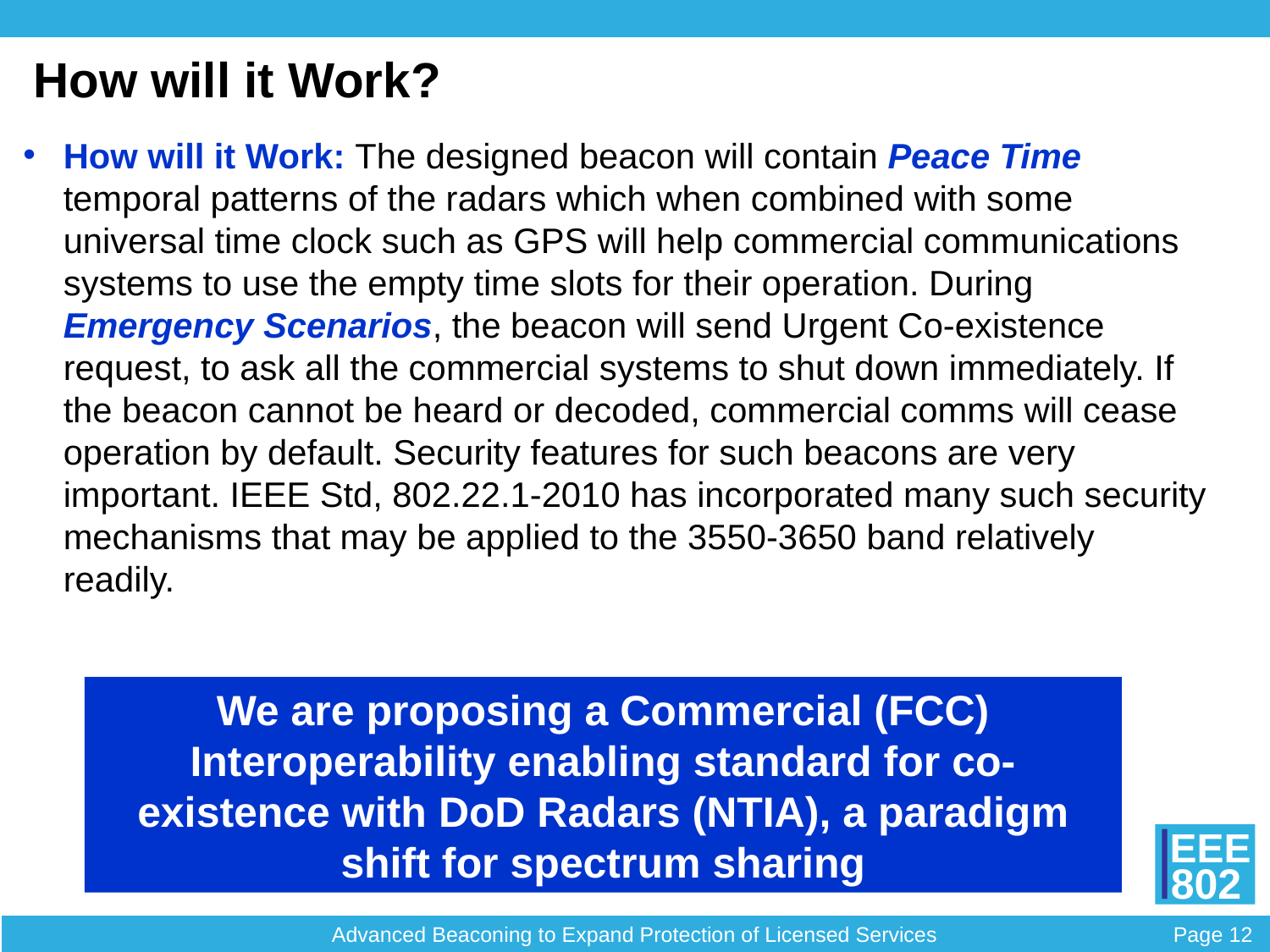

How will it Work?
How will it Work: The designed beacon will contain Peace Time temporal patterns of the radars which when combined with some universal time clock such as GPS will help commercial communications systems to use the empty time slots for their operation. During Emergency Scenarios, the beacon will send Urgent Co-existence request, to ask all the commercial systems to shut down immediately. If the beacon cannot be heard or decoded, commercial comms will cease operation by default. Security features for such beacons are very important. IEEE Std, 802.22.1-2010 has incorporated many such security mechanisms that may be applied to the 3550-3650 band relatively readily.
We are proposing a Commercial (FCC) Interoperability enabling standard for co-existence with DoD Radars (NTIA), a paradigm shift for spectrum sharing